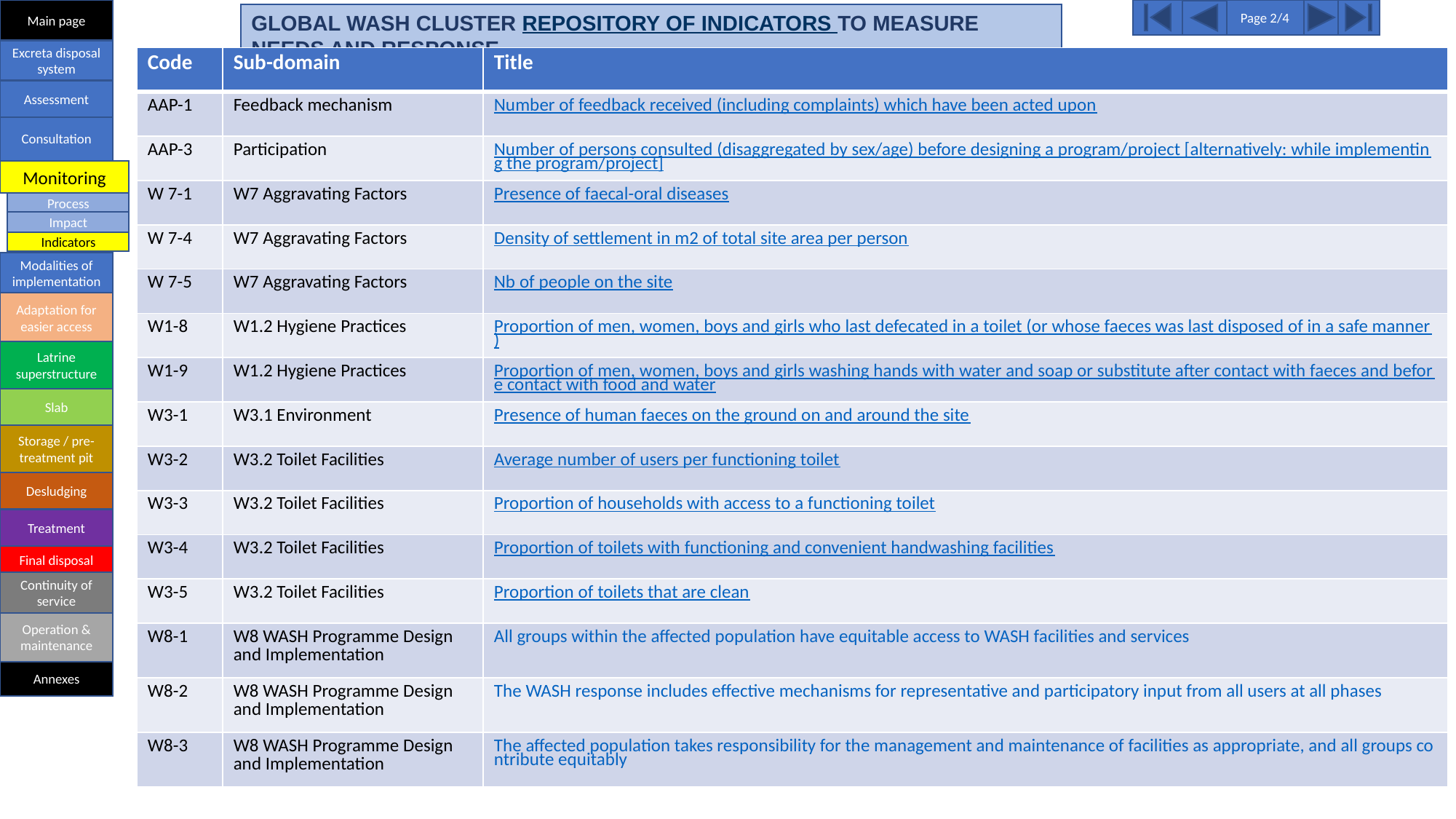

Main page

Page 2/4

GLOBAL WASH CLUSTER REPOSITORY OF INDICATORS TO MEASURE NEEDS AND RESPONSE
Excreta disposal system
| Code | Sub-domain | Title |
| --- | --- | --- |
| AAP-1 | Feedback mechanism | Number of feedback received (including complaints) which have been acted upon |
| AAP-3 | Participation | Number of persons consulted (disaggregated by sex/age) before designing a program/project [alternatively: while implementing the program/project] |
| W 7-1 | W7 Aggravating Factors | Presence of faecal-oral diseases |
| W 7-4 | W7 Aggravating Factors | Density of settlement in m2 of total site area per person |
| W 7-5 | W7 Aggravating Factors | Nb of people on the site |
| W1-8 | W1.2 Hygiene Practices | Proportion of men, women, boys and girls who last defecated in a toilet (or whose faeces was last disposed of in a safe manner) |
| W1-9 | W1.2 Hygiene Practices | Proportion of men, women, boys and girls washing hands with water and soap or substitute after contact with faeces and before contact with food and water |
| W3-1 | W3.1 Environment | Presence of human faeces on the ground on and around the site |
| W3-2 | W3.2 Toilet Facilities | Average number of users per functioning toilet |
| W3-3 | W3.2 Toilet Facilities | Proportion of households with access to a functioning toilet |
| W3-4 | W3.2 Toilet Facilities | Proportion of toilets with functioning and convenient handwashing facilities |
| W3-5 | W3.2 Toilet Facilities | Proportion of toilets that are clean |
| W8-1 | W8 WASH Programme Design and Implementation | All groups within the affected population have equitable access to WASH facilities and services |
| W8-2 | W8 WASH Programme Design and Implementation | The WASH response includes effective mechanisms for representative and participatory input from all users at all phases |
| W8-3 | W8 WASH Programme Design and Implementation | The affected population takes responsibility for the management and maintenance of facilities as appropriate, and all groups contribute equitably |
Assessment
Consultation
Monitoring
Process
Impact
Indicators
Modalities of implementation
Adaptation for easier access
Latrine superstructure
Slab
Storage / pre-treatment pit
Desludging
Treatment
Final disposal
Continuity of service
Operation & maintenance
Annexes